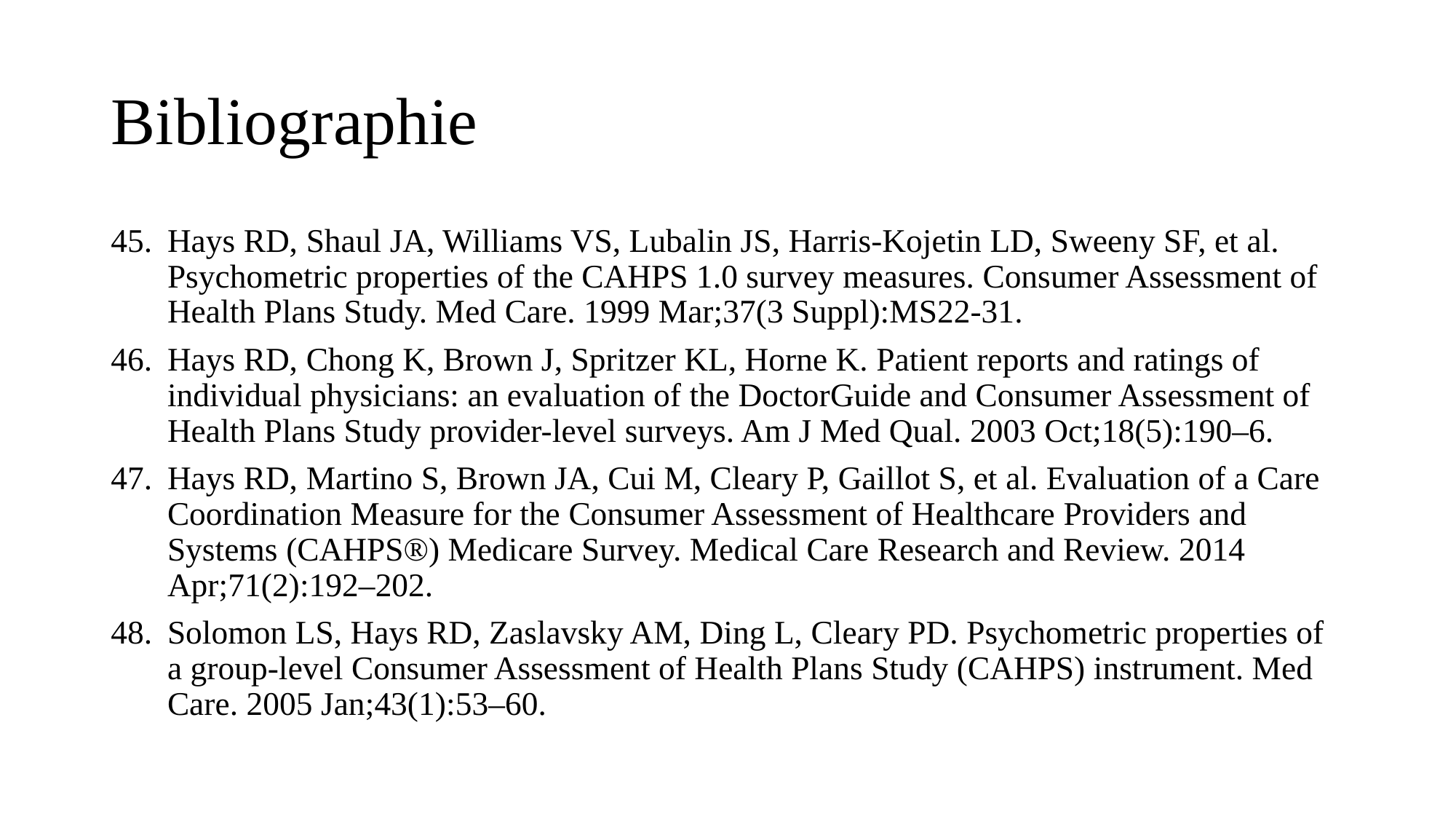

# Bibliographie
Hays RD, Shaul JA, Williams VS, Lubalin JS, Harris-Kojetin LD, Sweeny SF, et al. Psychometric properties of the CAHPS 1.0 survey measures. Consumer Assessment of Health Plans Study. Med Care. 1999 Mar;37(3 Suppl):MS22-31.
Hays RD, Chong K, Brown J, Spritzer KL, Horne K. Patient reports and ratings of individual physicians: an evaluation of the DoctorGuide and Consumer Assessment of Health Plans Study provider-level surveys. Am J Med Qual. 2003 Oct;18(5):190–6.
Hays RD, Martino S, Brown JA, Cui M, Cleary P, Gaillot S, et al. Evaluation of a Care Coordination Measure for the Consumer Assessment of Healthcare Providers and Systems (CAHPS®) Medicare Survey. Medical Care Research and Review. 2014 Apr;71(2):192–202.
Solomon LS, Hays RD, Zaslavsky AM, Ding L, Cleary PD. Psychometric properties of a group-level Consumer Assessment of Health Plans Study (CAHPS) instrument. Med Care. 2005 Jan;43(1):53–60.